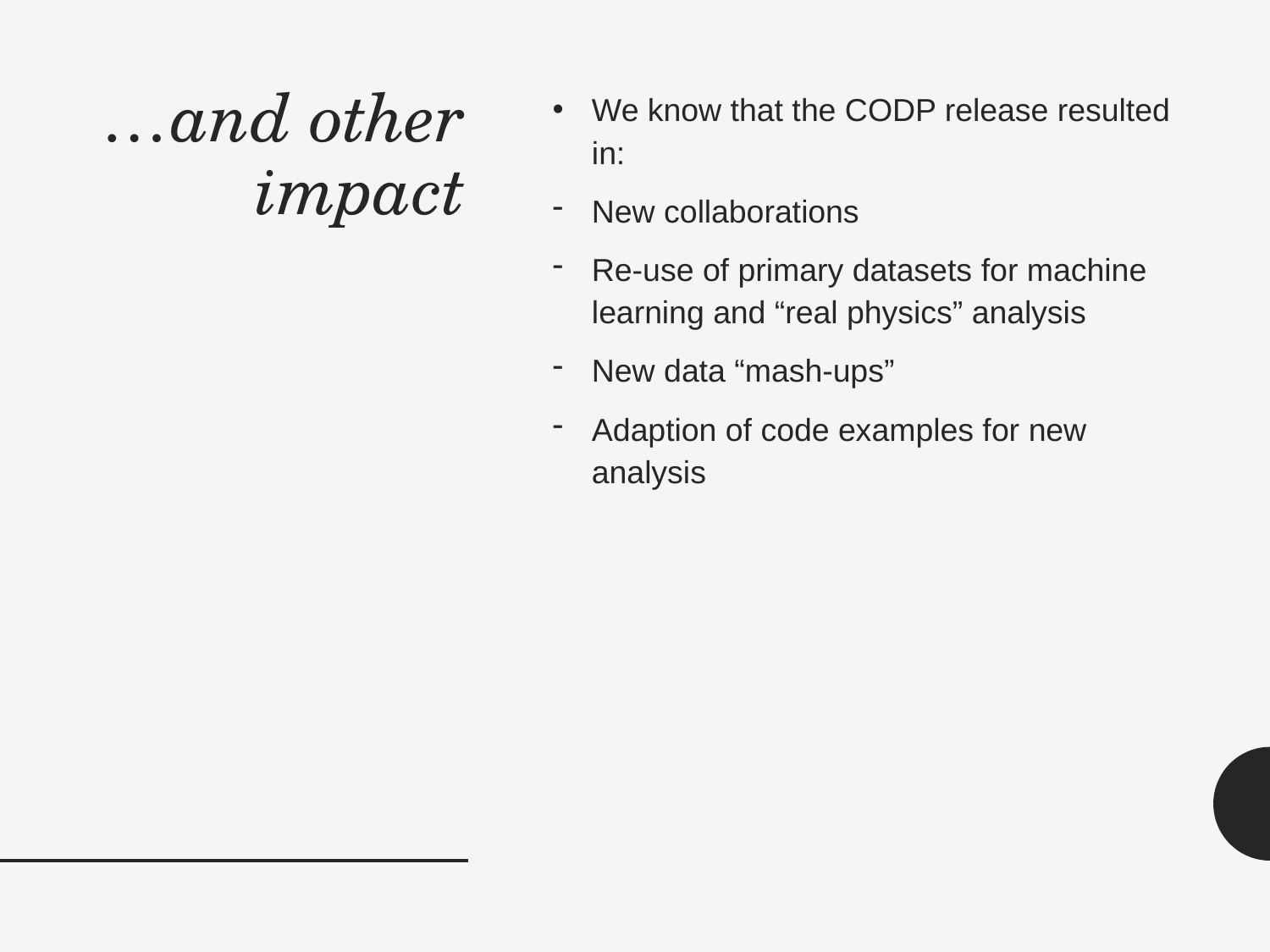

# …and other impact
We know that the CODP release resulted in:
New collaborations
Re-use of primary datasets for machine learning and “real physics” analysis
New data “mash-ups”
Adaption of code examples for new analysis